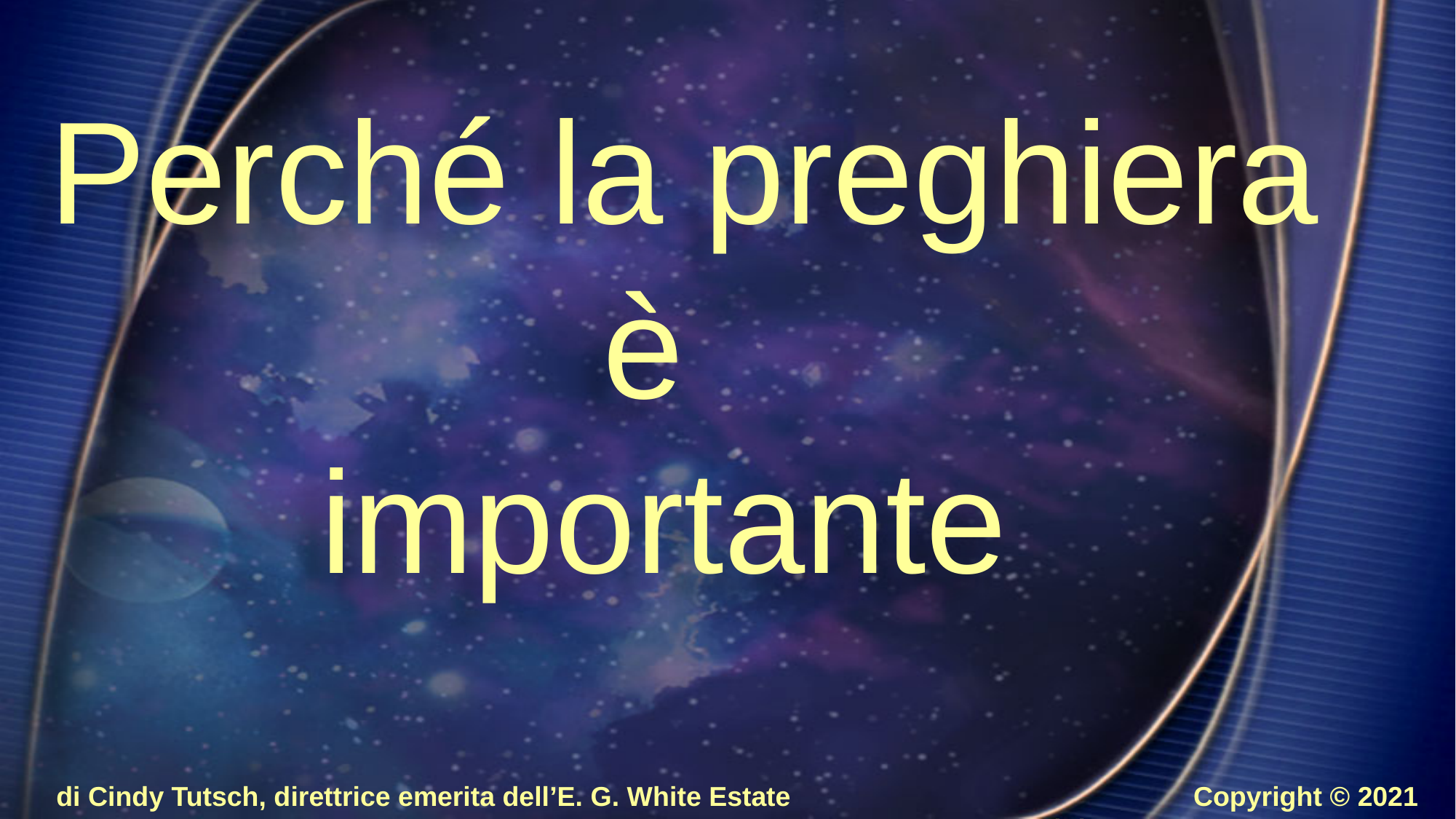

Perché la preghiera è
importante
di Cindy Tutsch, direttrice emerita dell’E. G. White Estate 				      Copyright © 2021 		      						      Copyright © 2021